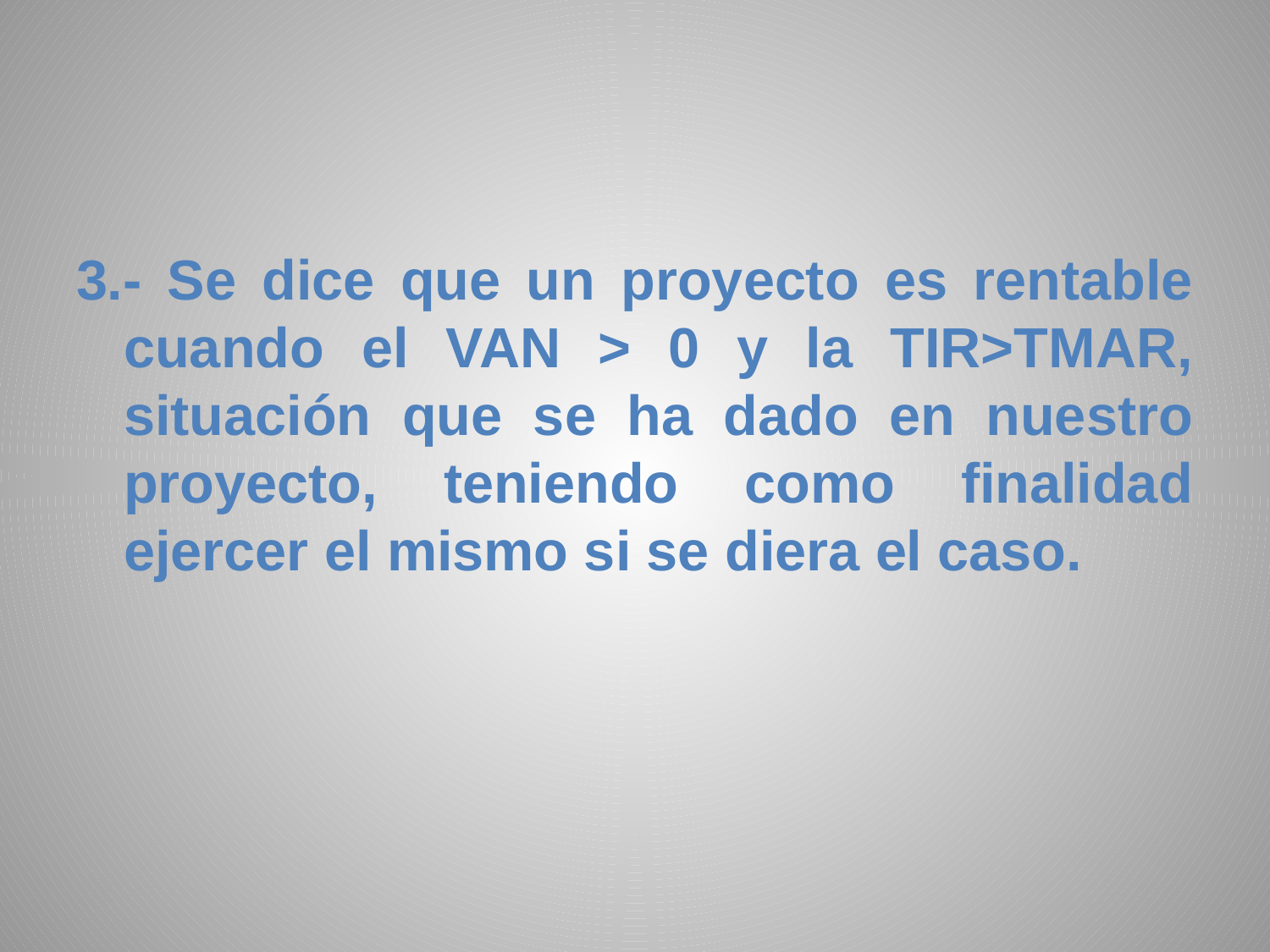

3.- Se dice que un proyecto es rentable cuando el VAN > 0 y la TIR>TMAR, situación que se ha dado en nuestro proyecto, teniendo como finalidad ejercer el mismo si se diera el caso.